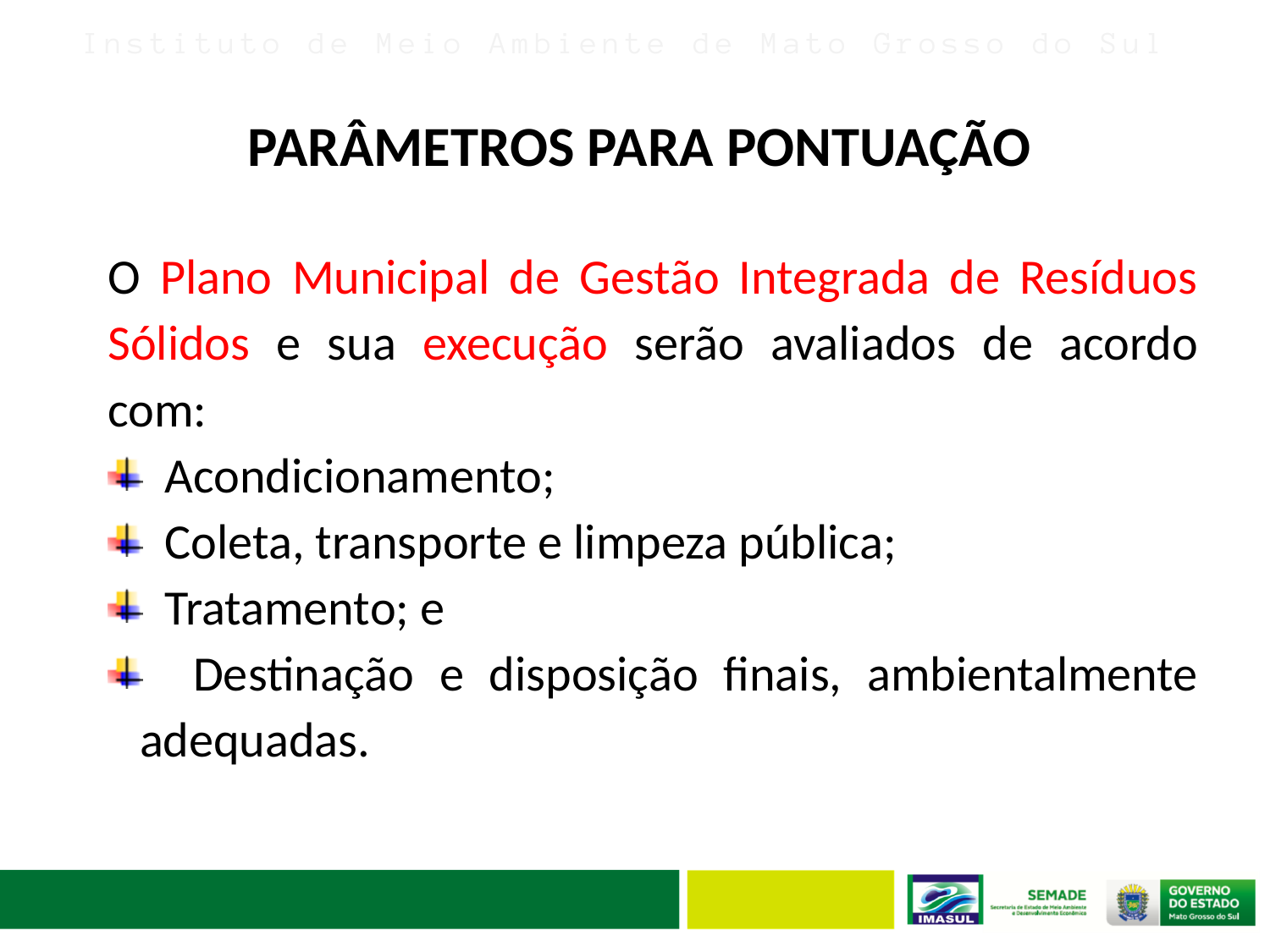

# PARÂMETROS PARA PONTUAÇÃO
O Plano Municipal de Gestão Integrada de Resíduos Sólidos e sua execução serão avaliados de acordo com:
  Acondicionamento;
  Coleta, transporte e limpeza pública;
  Tratamento; e
  Destinação e disposição finais, ambientalmente adequadas.